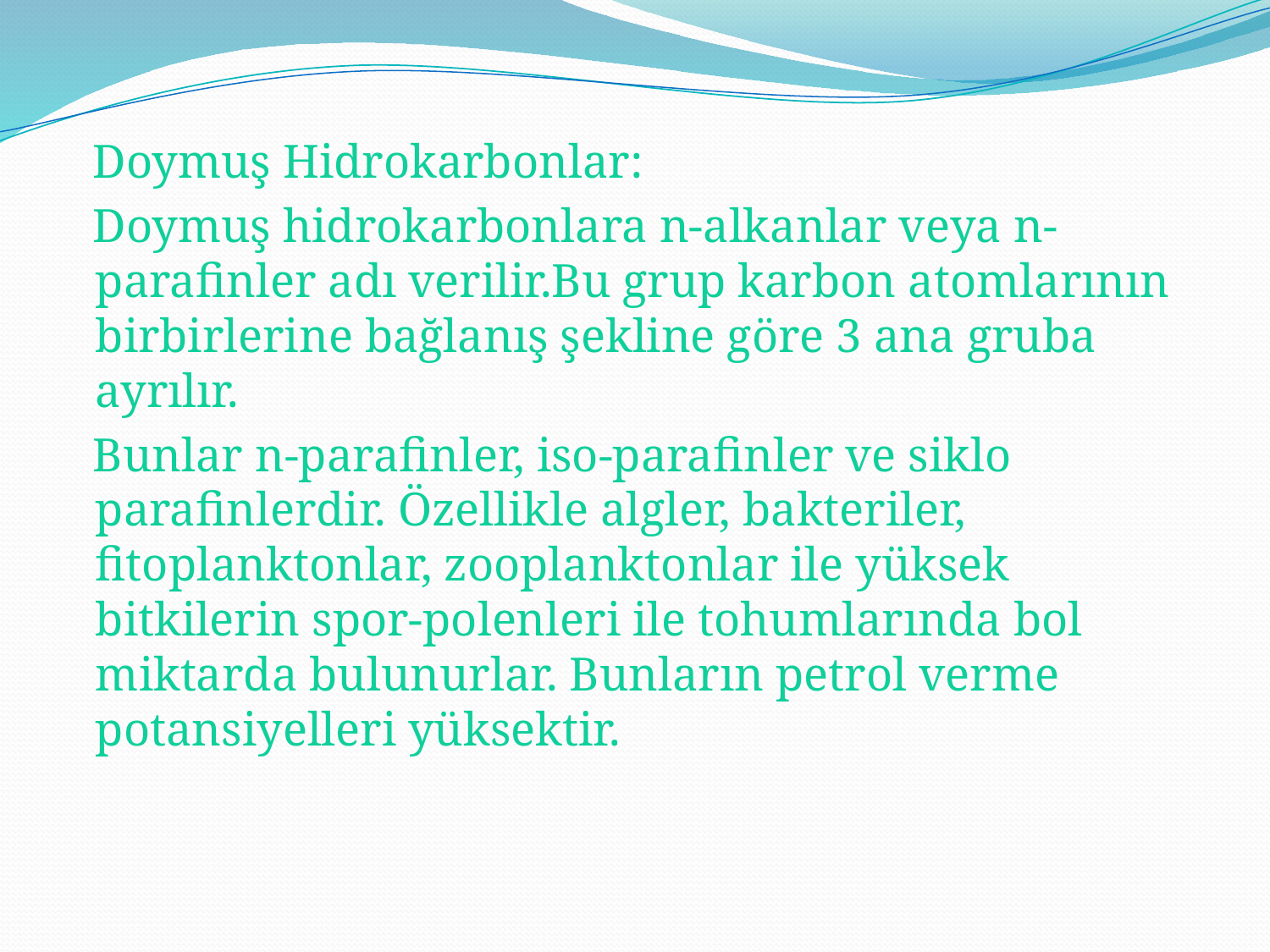

Doymuş Hidrokarbonlar:
   Doymuş hidrokarbonlara n-alkanlar veya n-parafinler adı verilir.Bu grup karbon atomlarının birbirlerine bağlanış şekline göre 3 ana gruba ayrılır.
   Bunlar n-parafinler, iso-parafinler ve siklo parafinlerdir. Özellikle algler, bakteriler, fitoplanktonlar, zooplanktonlar ile yüksek bitkilerin spor-polenleri ile tohumlarında bol miktarda bulunurlar. Bunların petrol verme potansiyelleri yüksektir.